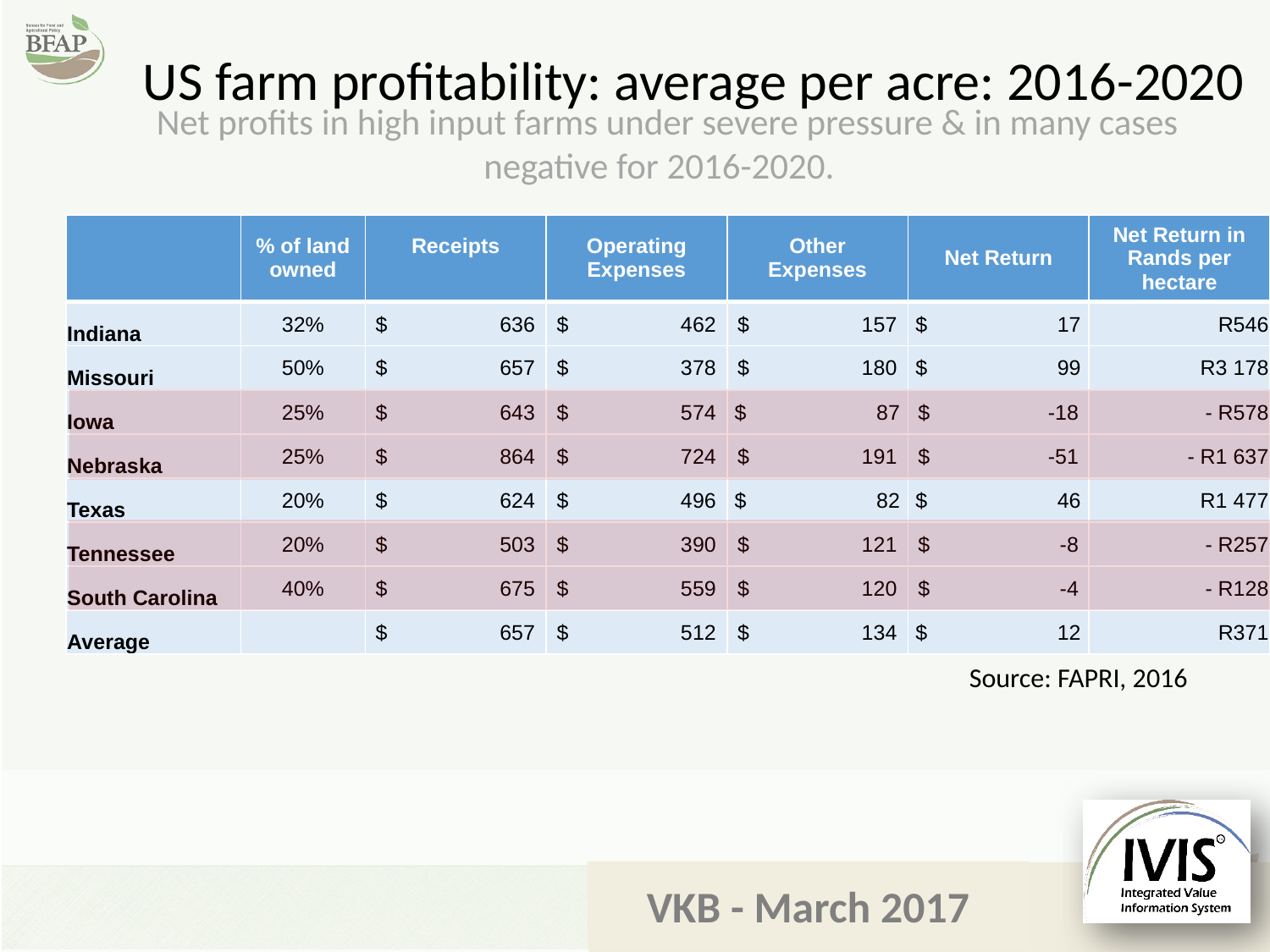

US farm profitability: average per acre: 2016-2020
Net profits in high input farms under severe pressure & in many cases negative for 2016-2020.
|  | % of land owned | Receipts | Operating Expenses | Other Expenses | Net Return | Net Return in Rands per hectare |
| --- | --- | --- | --- | --- | --- | --- |
| Indiana | 32% | $ 636 | $ 462 | $ 157 | $ 17 | R546 |
| Missouri | 50% | $ 657 | $ 378 | $ 180 | $ 99 | R3 178 |
| Iowa | 25% | $ 643 | $ 574 | $ 87 | $ -18 | - R578 |
| Nebraska | 25% | $ 864 | $ 724 | $ 191 | $ -51 | - R1 637 |
| Texas | 20% | $ 624 | $ 496 | $ 82 | $ 46 | R1 477 |
| Tennessee | 20% | $ 503 | $ 390 | $ 121 | $ -8 | - R257 |
| South Carolina | 40% | $ 675 | $ 559 | $ 120 | $ -4 | - R128 |
| Average |  | $ 657 | $ 512 | $ 134 | $ 12 | R371 |

Source: FAPRI, 2016